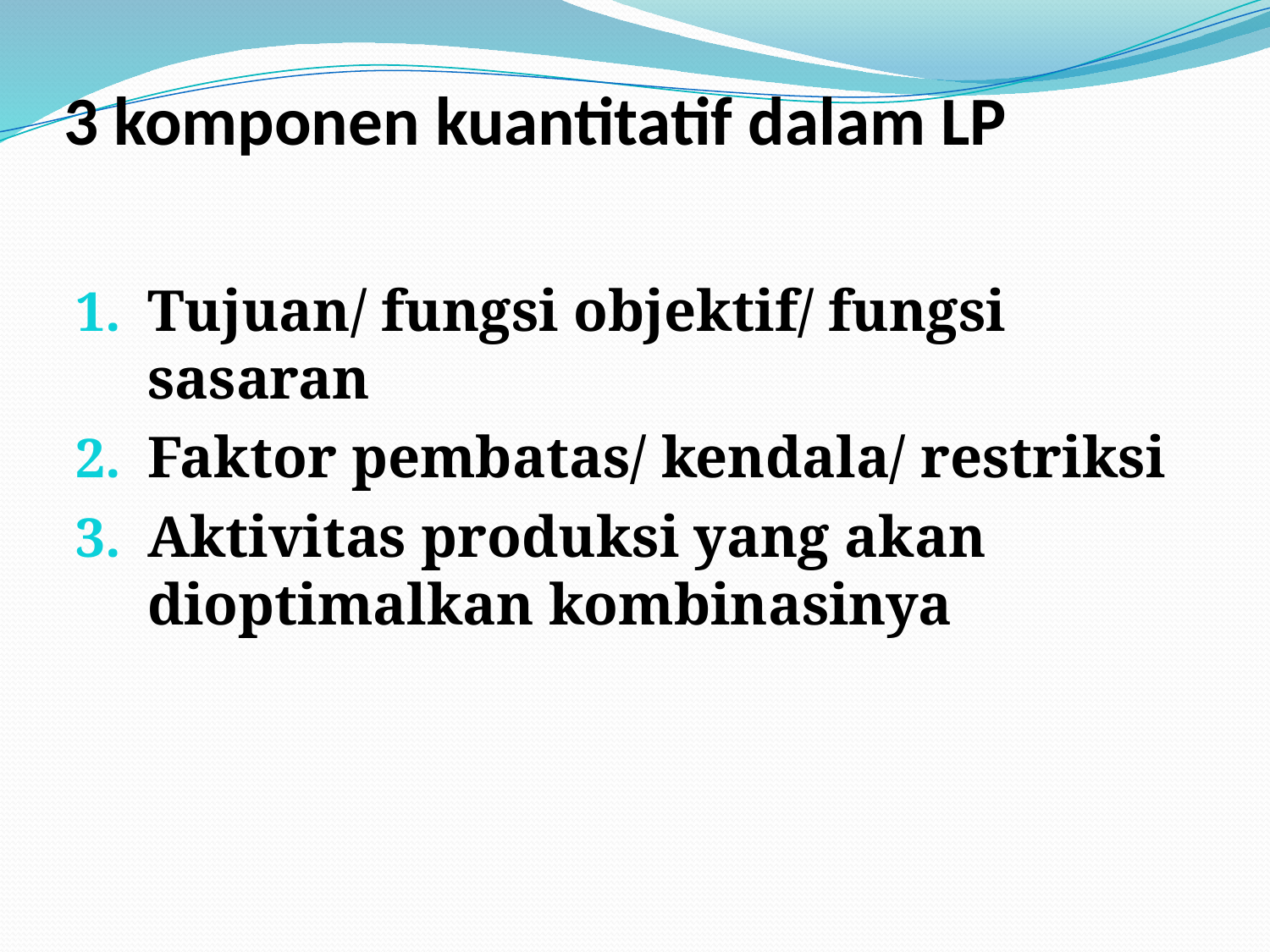

# 3 komponen kuantitatif dalam LP
Tujuan/ fungsi objektif/ fungsi sasaran
Faktor pembatas/ kendala/ restriksi
Aktivitas produksi yang akan dioptimalkan kombinasinya